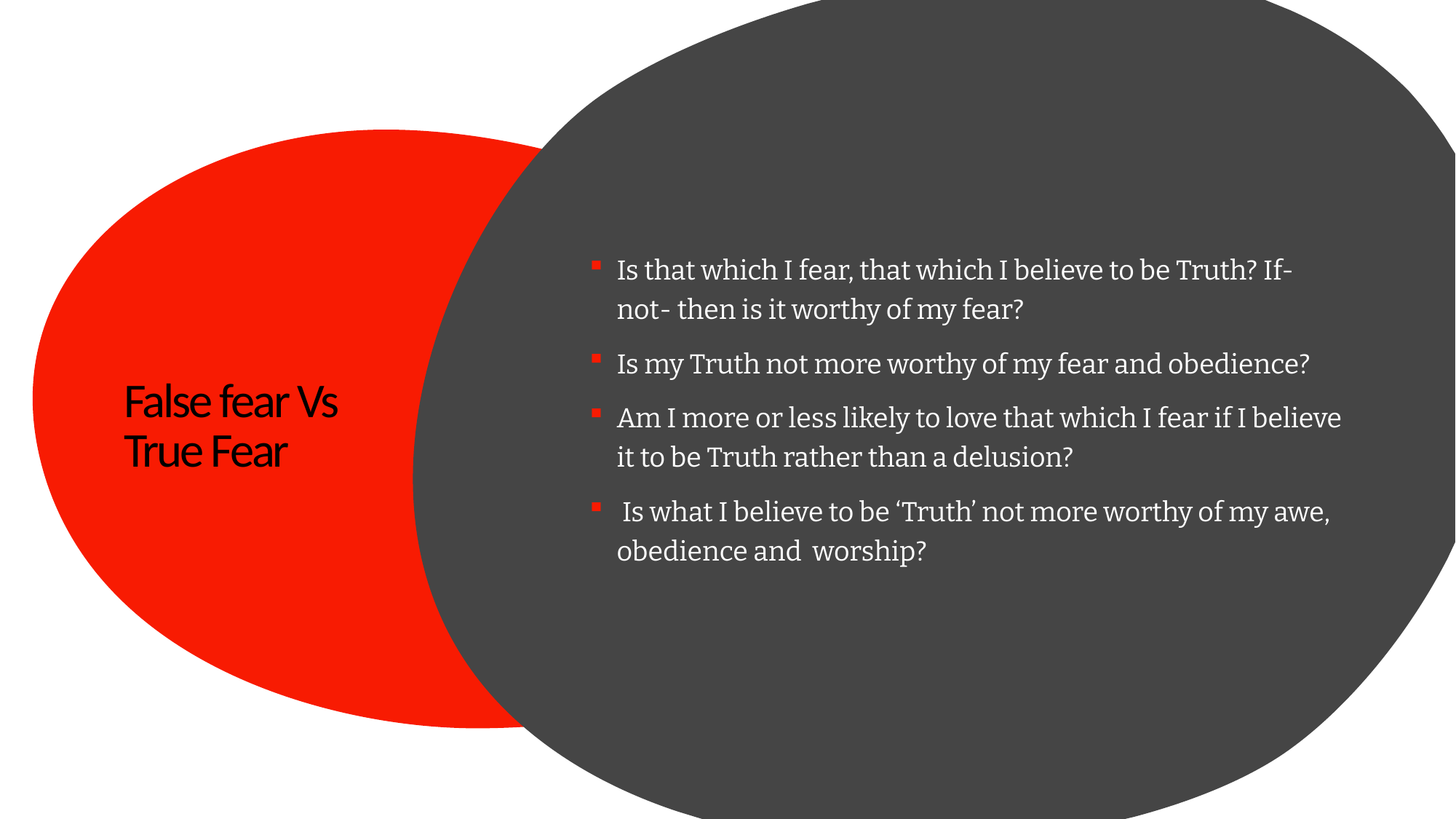

Is that which I fear, that which I believe to be Truth? If- not- then is it worthy of my fear?
Is my Truth not more worthy of my fear and obedience?
Am I more or less likely to love that which I fear if I believe it to be Truth rather than a delusion?
 Is what I believe to be ‘Truth’ not more worthy of my awe, obedience and  worship?

# False fear Vs True Fear